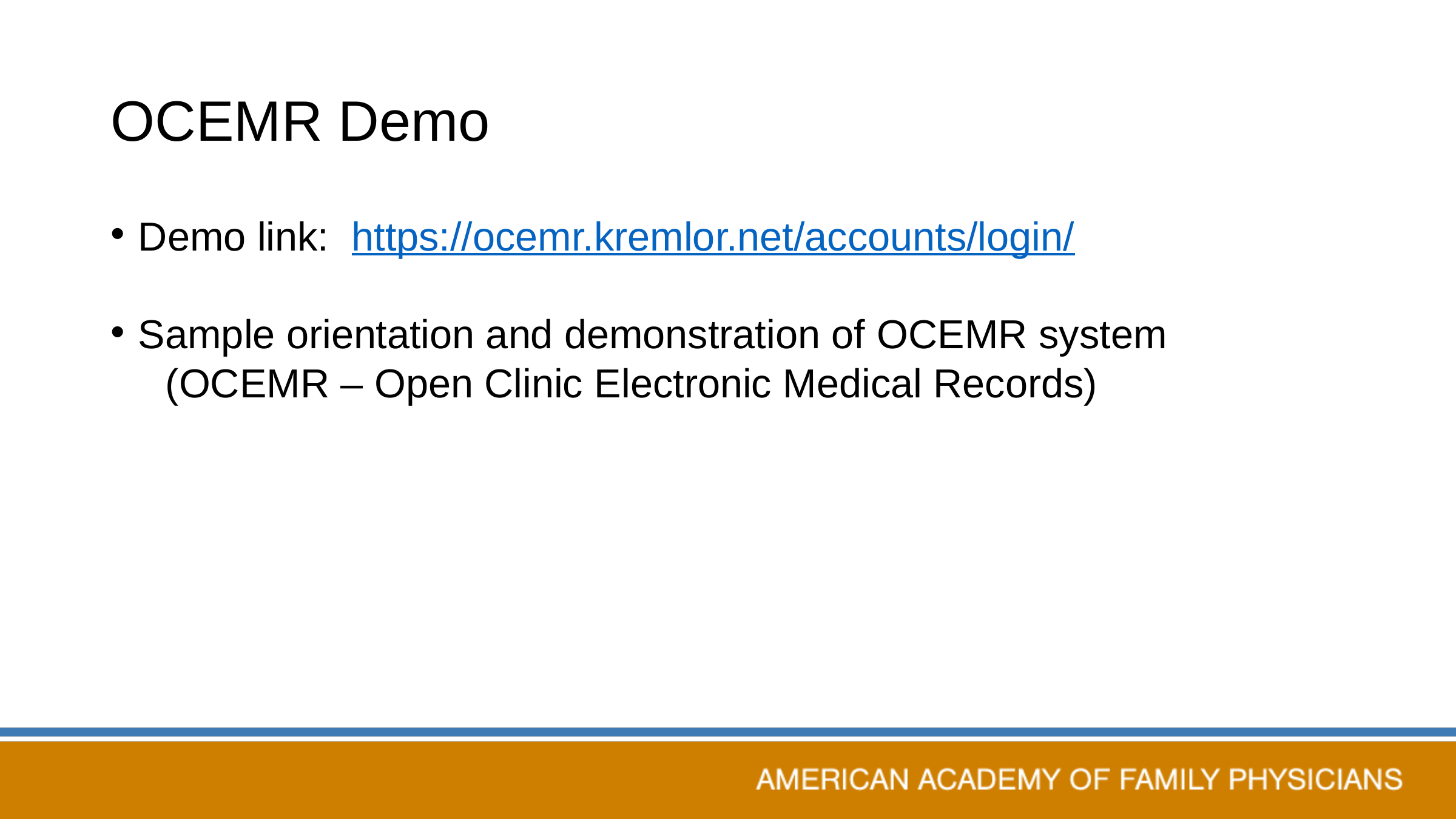

# OCEMR Demo
Demo link:  https://ocemr.kremlor.net/accounts/login/

Sample orientation and demonstration of OCEMR system
(OCEMR – Open Clinic Electronic Medical Records)